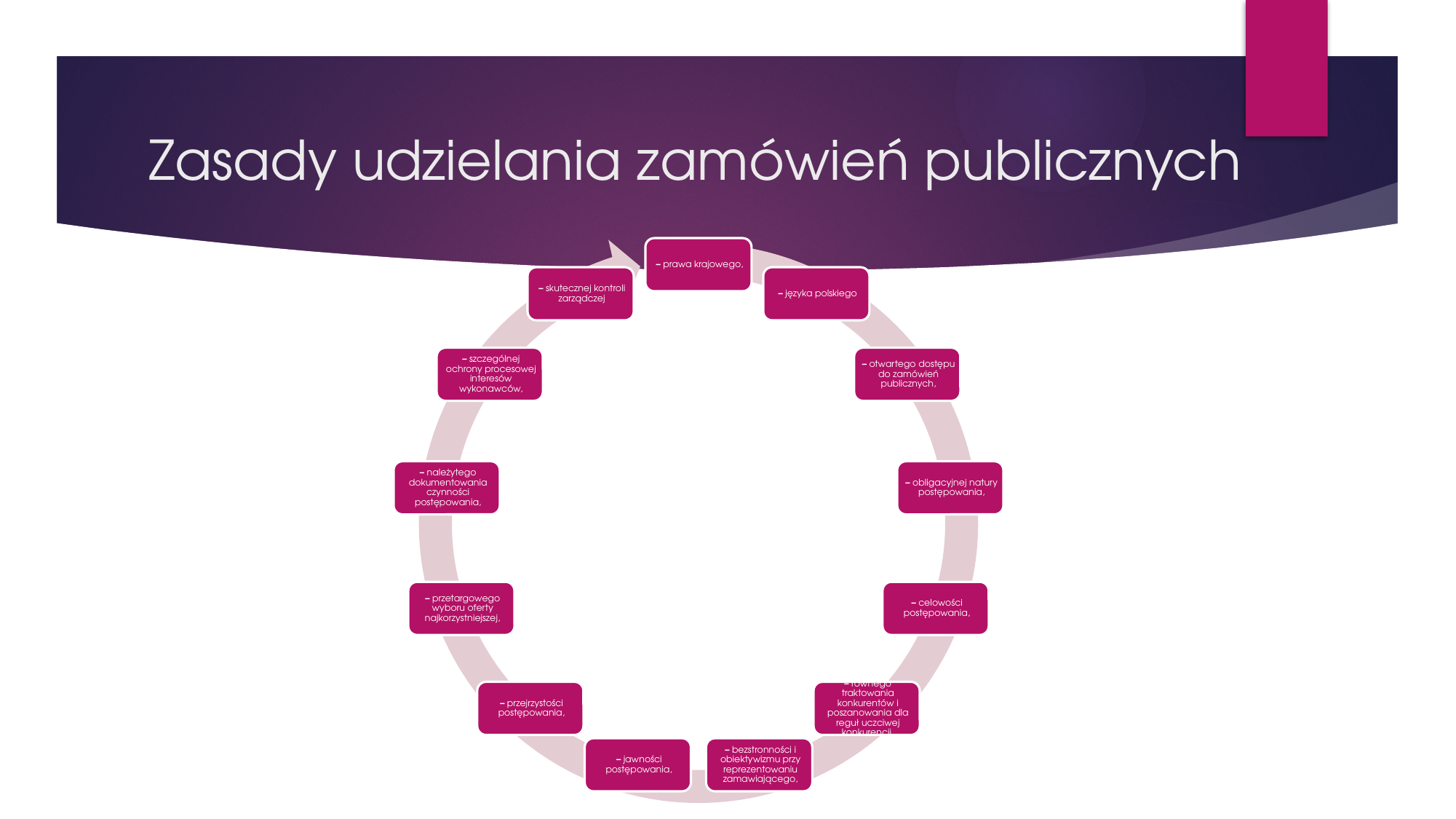

# Zasady udzielania zamówień publicznych
– prawa krajowego,
– języka polskiego
– otwartego dostępu do zamówień publicznych,
– obligacyjnej natury postępowania,
– celowości postępowania,
– równego traktowania konkurentów i poszanowania dla reguł uczciwej konkurencji,
– bezstronności i obiektywizmu przy reprezentowaniu zamawiającego,
– jawności postępowania,
– przejrzystości postępowania,
– przetargowego wyboru oferty najkorzystniejszej,
– należytego dokumentowania czynności postępowania,
– szczególnej ochrony procesowej interesów wykonawców,
– skutecznej kontroli zarządczej